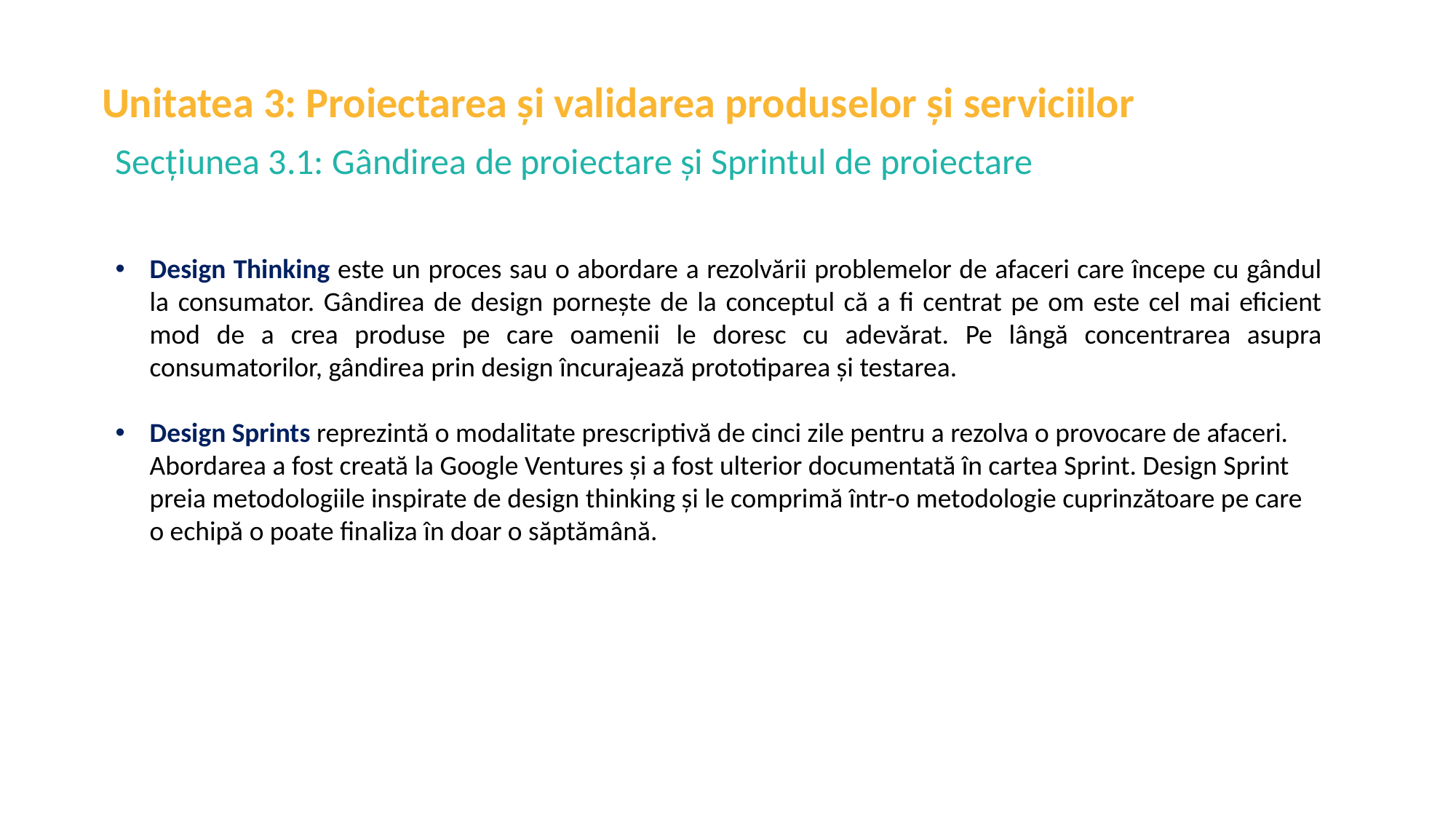

Unitatea 3: Proiectarea și validarea produselor și serviciilor
Secțiunea 3.1: Gândirea de proiectare și Sprintul de proiectare
Design Thinking este un proces sau o abordare a rezolvării problemelor de afaceri care începe cu gândul la consumator. Gândirea de design pornește de la conceptul că a fi centrat pe om este cel mai eficient mod de a crea produse pe care oamenii le doresc cu adevărat. Pe lângă concentrarea asupra consumatorilor, gândirea prin design încurajează prototiparea și testarea.

Design Sprints reprezintă o modalitate prescriptivă de cinci zile pentru a rezolva o provocare de afaceri. Abordarea a fost creată la Google Ventures și a fost ulterior documentată în cartea Sprint. Design Sprint preia metodologiile inspirate de design thinking și le comprimă într-o metodologie cuprinzătoare pe care o echipă o poate finaliza în doar o săptămână.